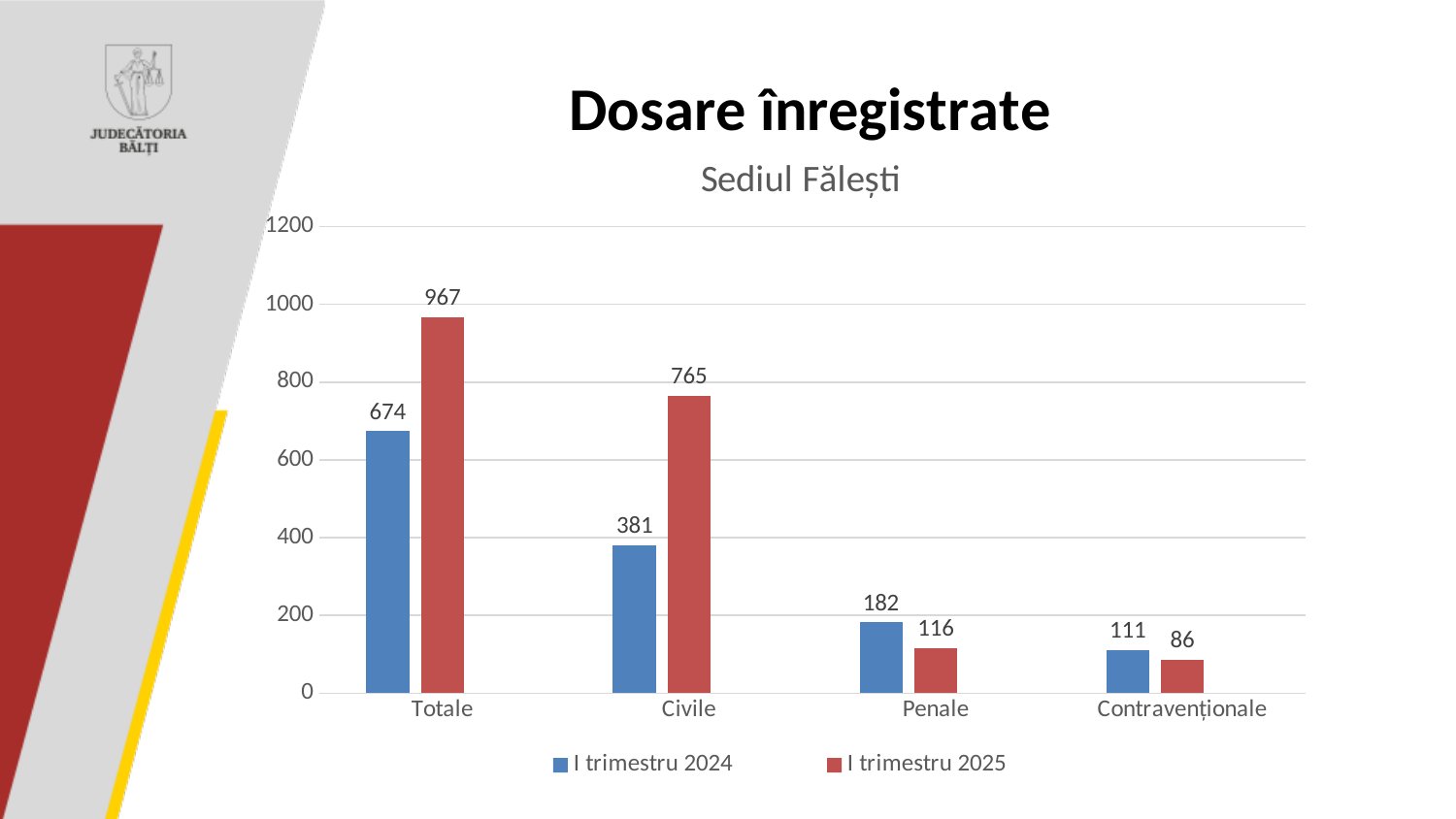

### Chart: Sediul Fălești

| Category | I trimestru 2024 | I trimestru 2025 | Столбец1 |
|---|---|---|---|
| Totale | 674.0 | 967.0 | None |
| Civile | 381.0 | 765.0 | None |
| Penale | 182.0 | 116.0 | None |
| Contravenționale | 111.0 | 86.0 | None |